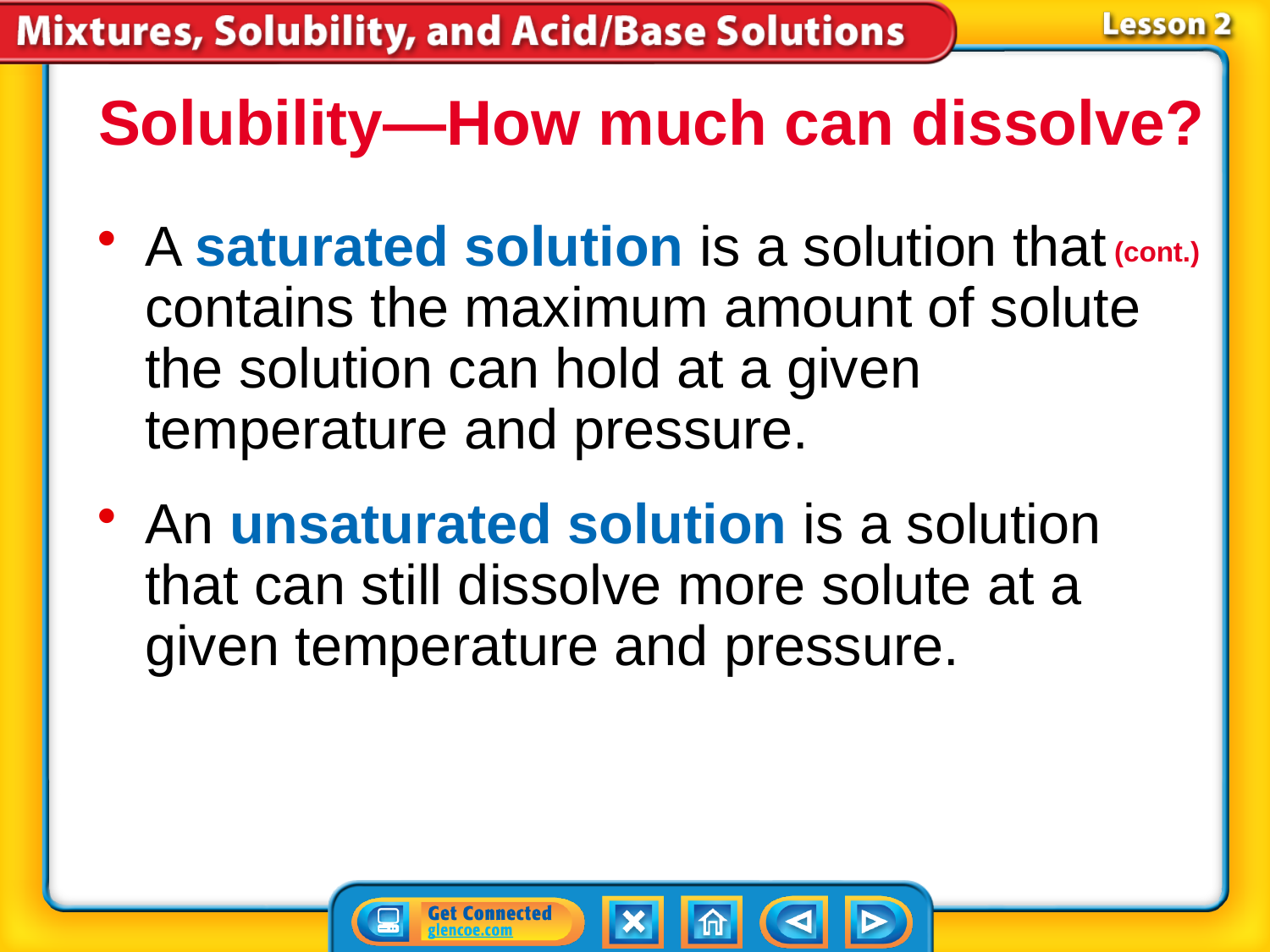

Solubility—How much can dissolve?
	(cont.)
A saturated solution is a solution that contains the maximum amount of solute the solution can hold at a given temperature and pressure.
An unsaturated solution is a solution that can still dissolve more solute at a given temperature and pressure.
# Lesson 2-6